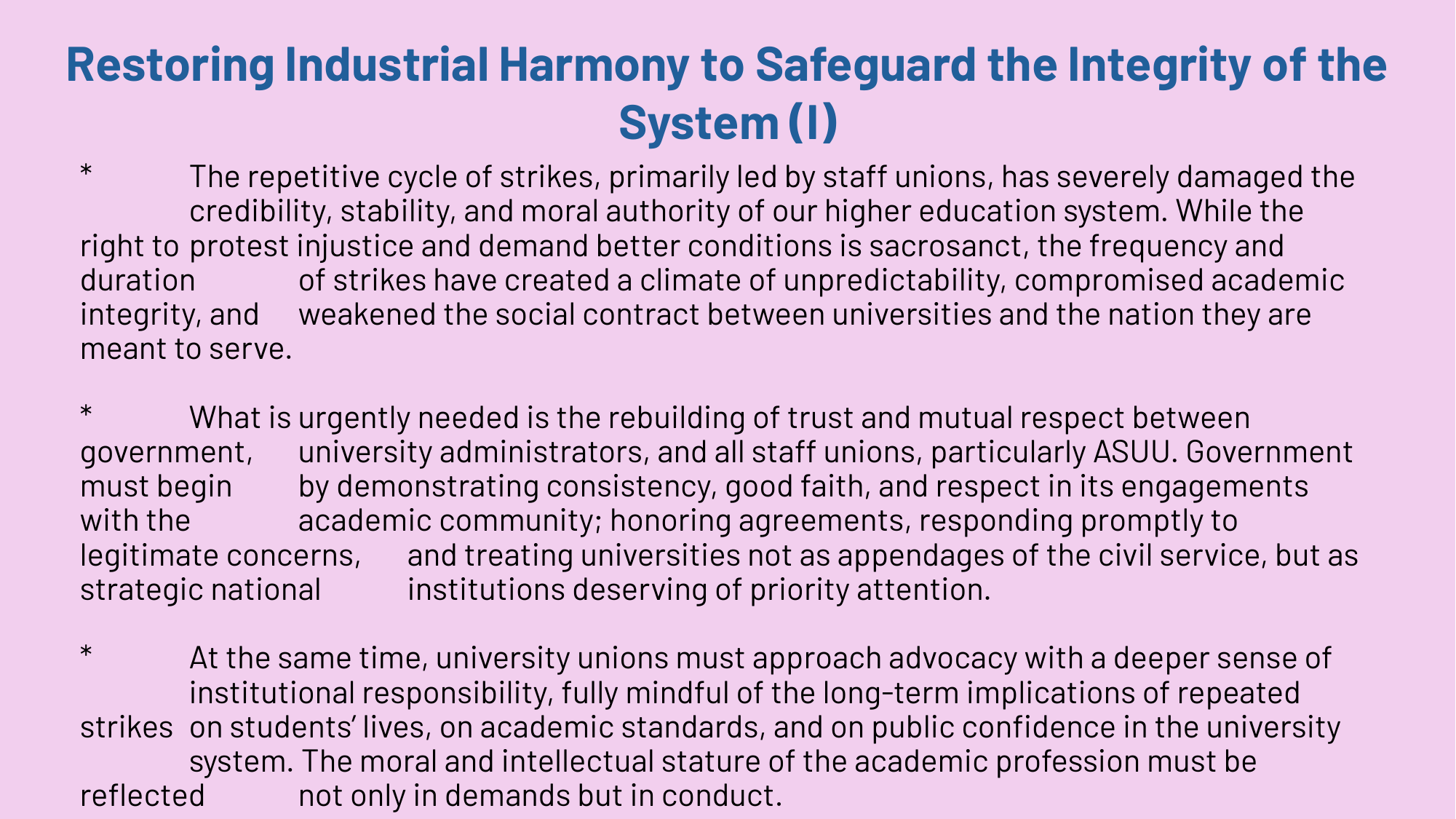

Restoring Industrial Harmony to Safeguard the Integrity of the System (I)
# *	The repetitive cycle of strikes, primarily led by staff unions, has severely damaged the 	credibility, stability, and moral authority of our higher education system. While the right to 	protest injustice and demand better conditions is sacrosanct, the frequency and duration 	of strikes have created a climate of unpredictability, compromised academic integrity, and 	weakened the social contract between universities and the nation they are meant to serve. *	What is urgently needed is the rebuilding of trust and mutual respect between government, 	university administrators, and all staff unions, particularly ASUU. Government must begin 	by demonstrating consistency, good faith, and respect in its engagements with the 	academic community; honoring agreements, responding promptly to legitimate concerns, 	and treating universities not as appendages of the civil service, but as strategic national 	institutions deserving of priority attention. *	At the same time, university unions must approach advocacy with a deeper sense of 	institutional responsibility, fully mindful of the long-term implications of repeated strikes 	on students’ lives, on academic standards, and on public confidence in the university 	system. The moral and intellectual stature of the academic profession must be reflected 	not only in demands but in conduct.